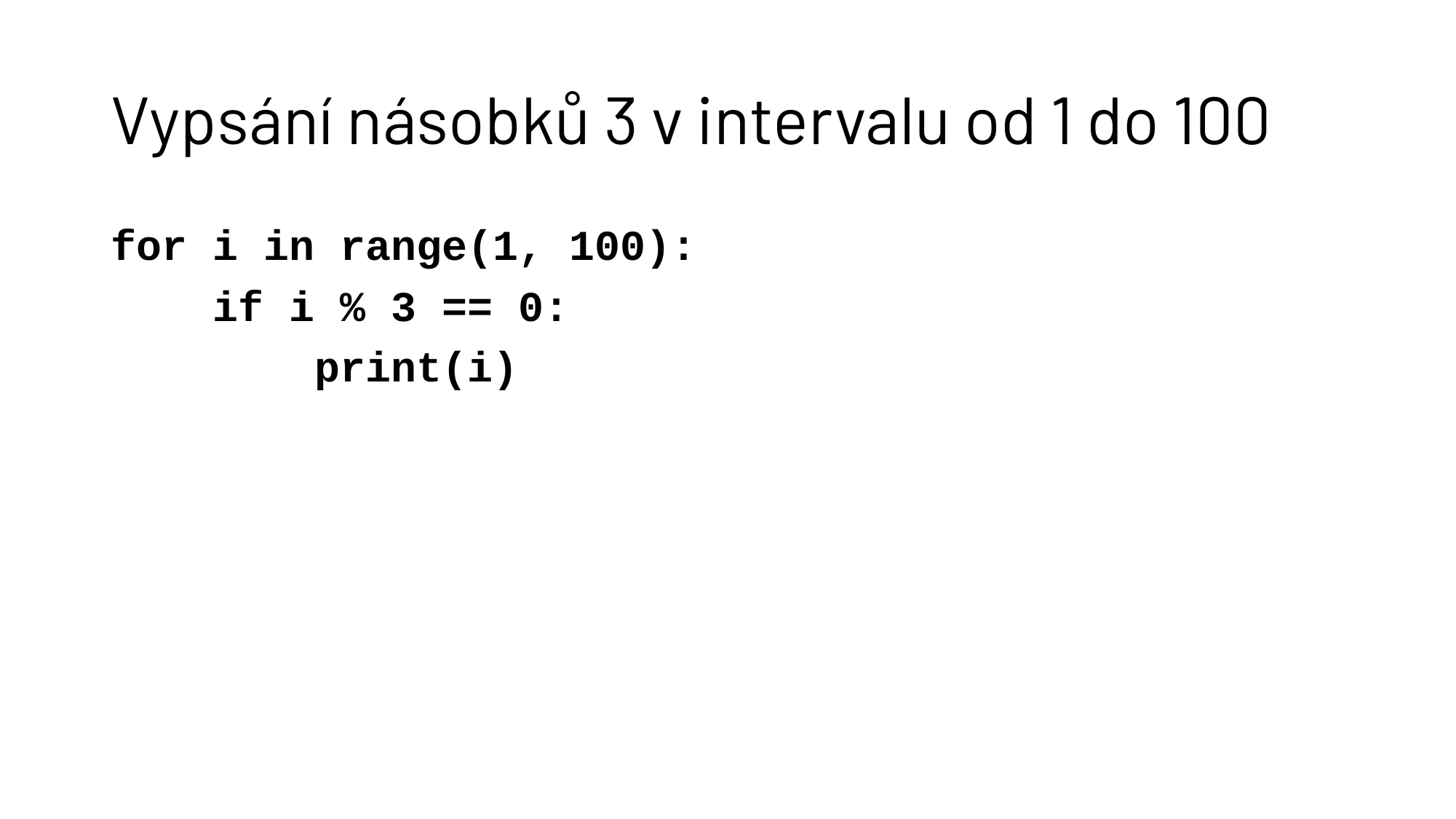

# Vypsání násobků 3 v intervalu od 1 do 100
for i in range(1, 100):
    if i % 3 == 0:
        print(i)